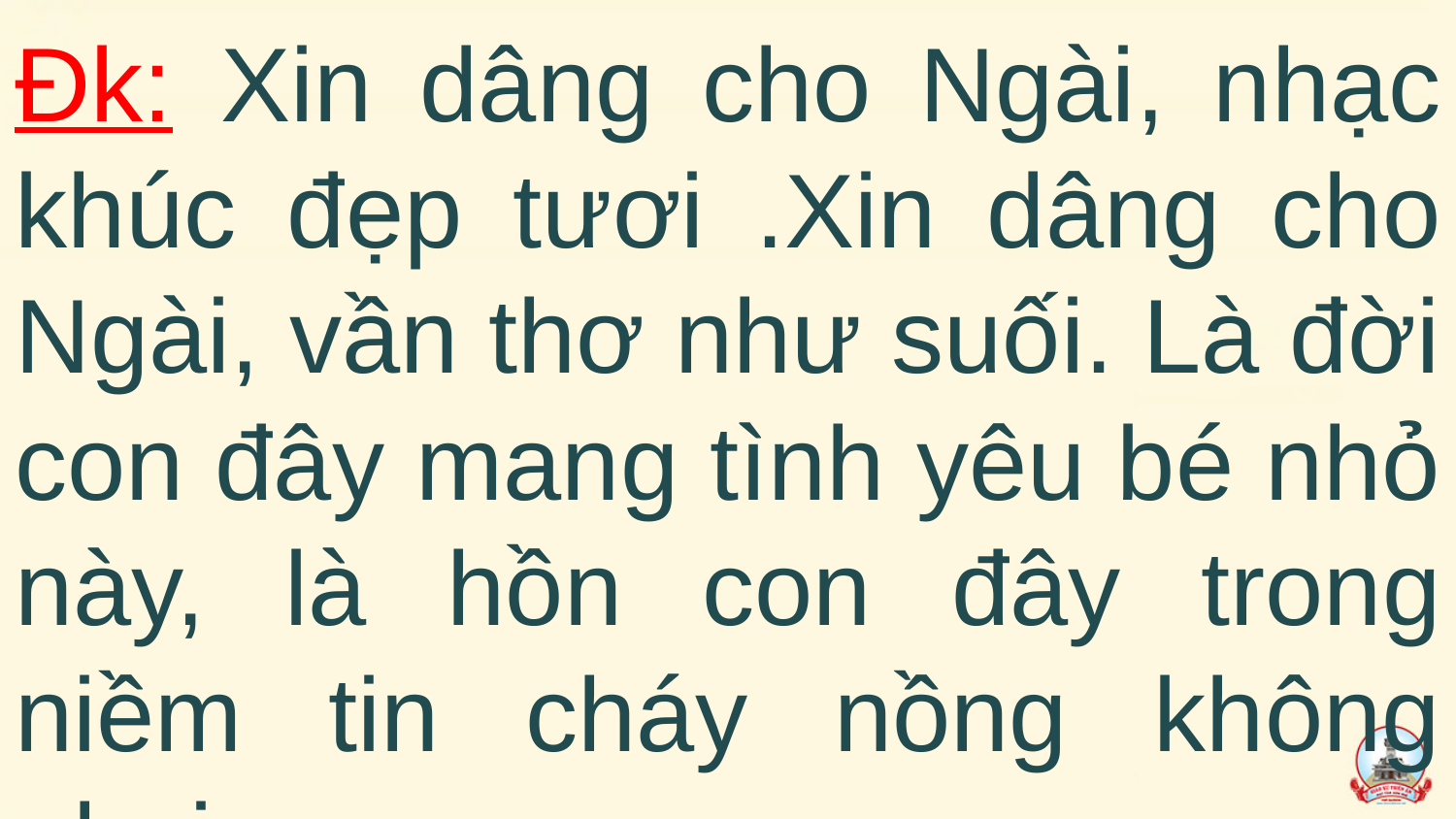

Đk: Xin dâng cho Ngài, nhạc khúc đẹp tươi .Xin dâng cho Ngài, vần thơ như suối. Là đời con đây mang tình yêu bé nhỏ này, là hồn con đây trong niềm tin cháy nồng không phai.